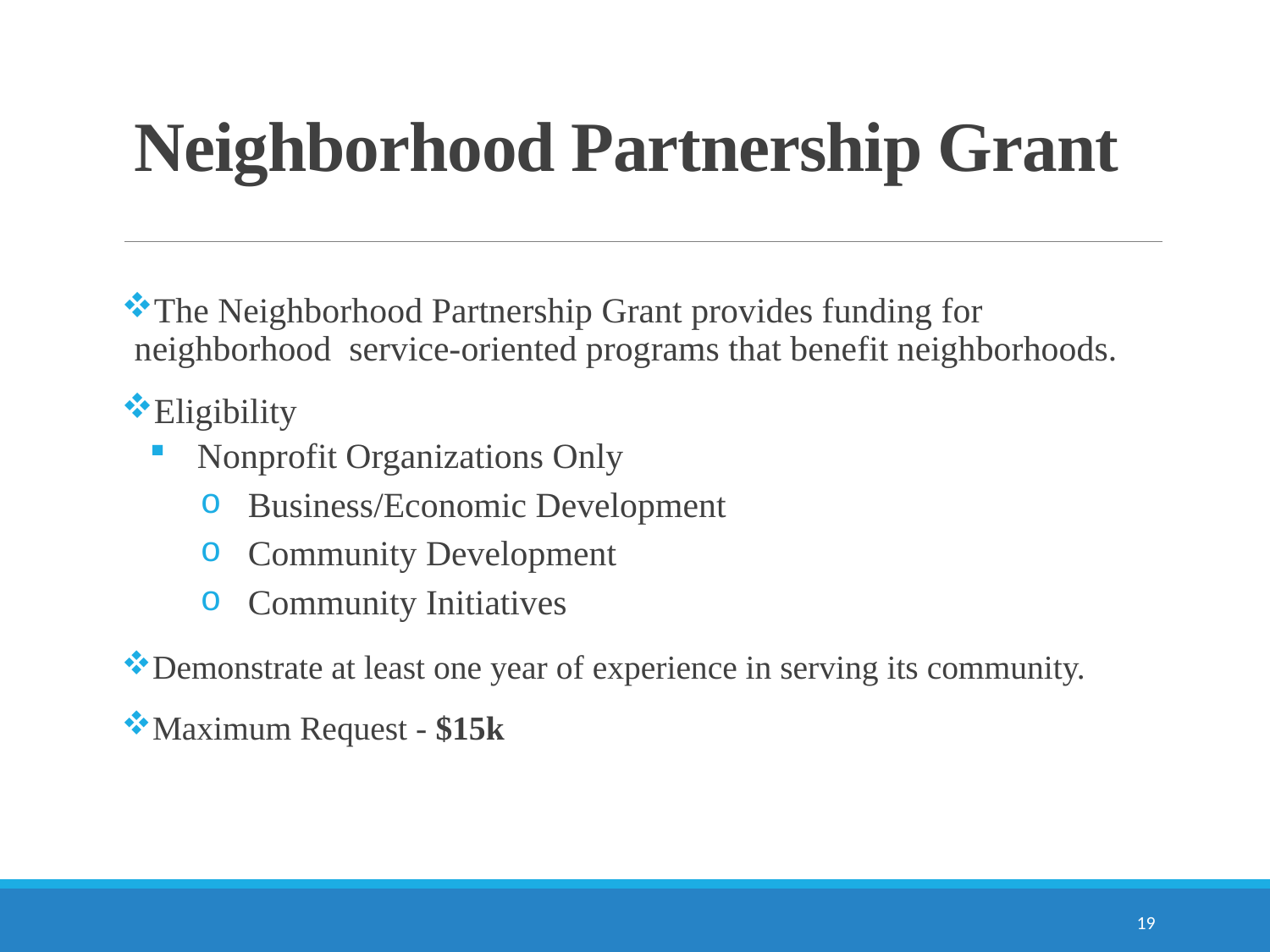

# Neighborhood Partnership Grant
The Neighborhood Partnership Grant provides funding for neighborhood  service-oriented programs that benefit neighborhoods.
Eligibility
Nonprofit Organizations Only
Business/Economic Development
Community Development
Community Initiatives
Demonstrate at least one year of experience in serving its community.
Maximum Request - $15k

19